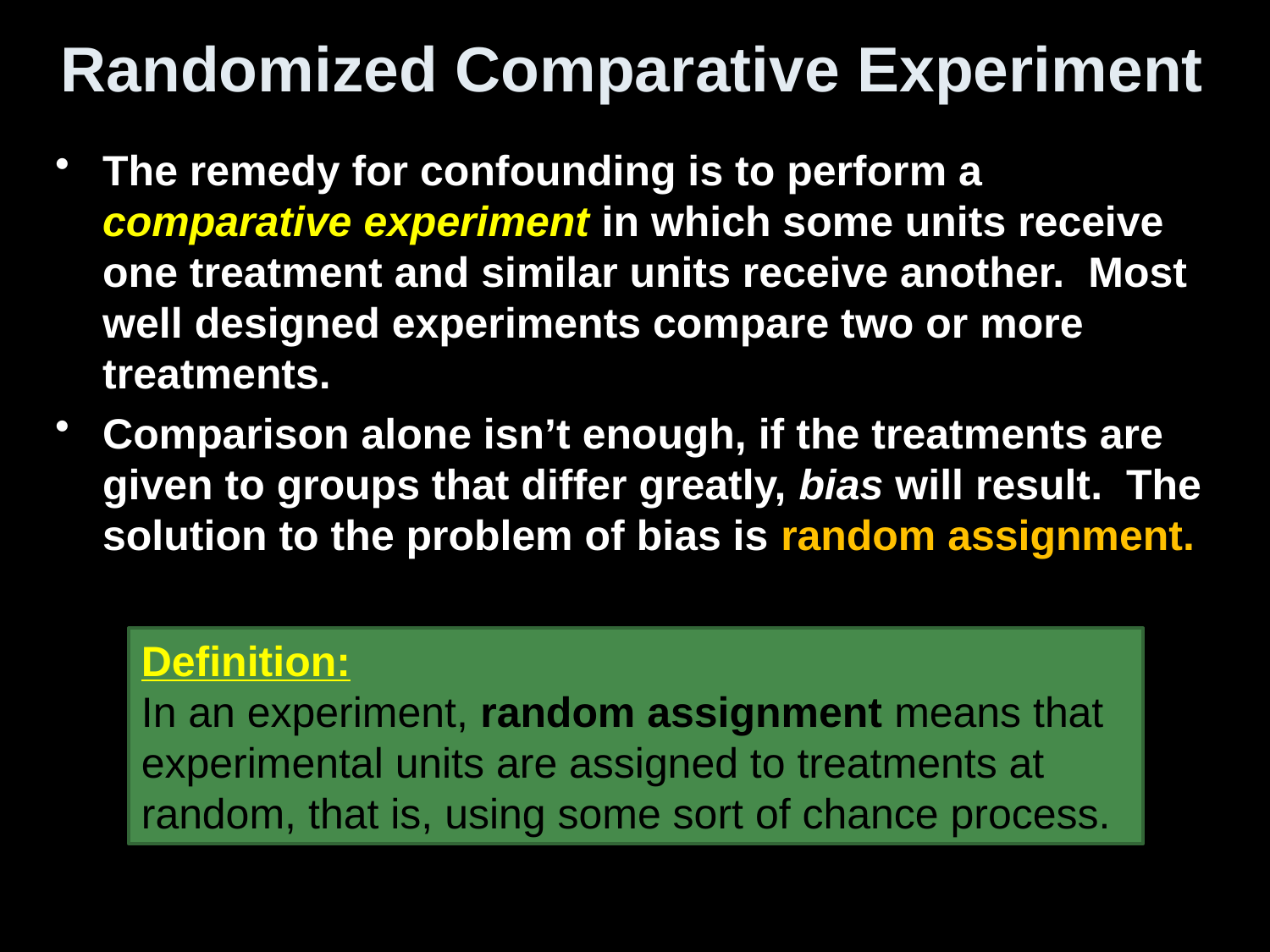

# Randomized Comparative Experiment
The remedy for confounding is to perform a comparative experiment in which some units receive one treatment and similar units receive another.  Most well designed experiments compare two or more treatments.
Comparison alone isn’t enough, if the treatments are given to groups that differ greatly, bias will result.  The solution to the problem of bias is random assignment.

Definition:
In an experiment, random assignment means that experimental units are assigned to treatments at random, that is, using some sort of chance process.